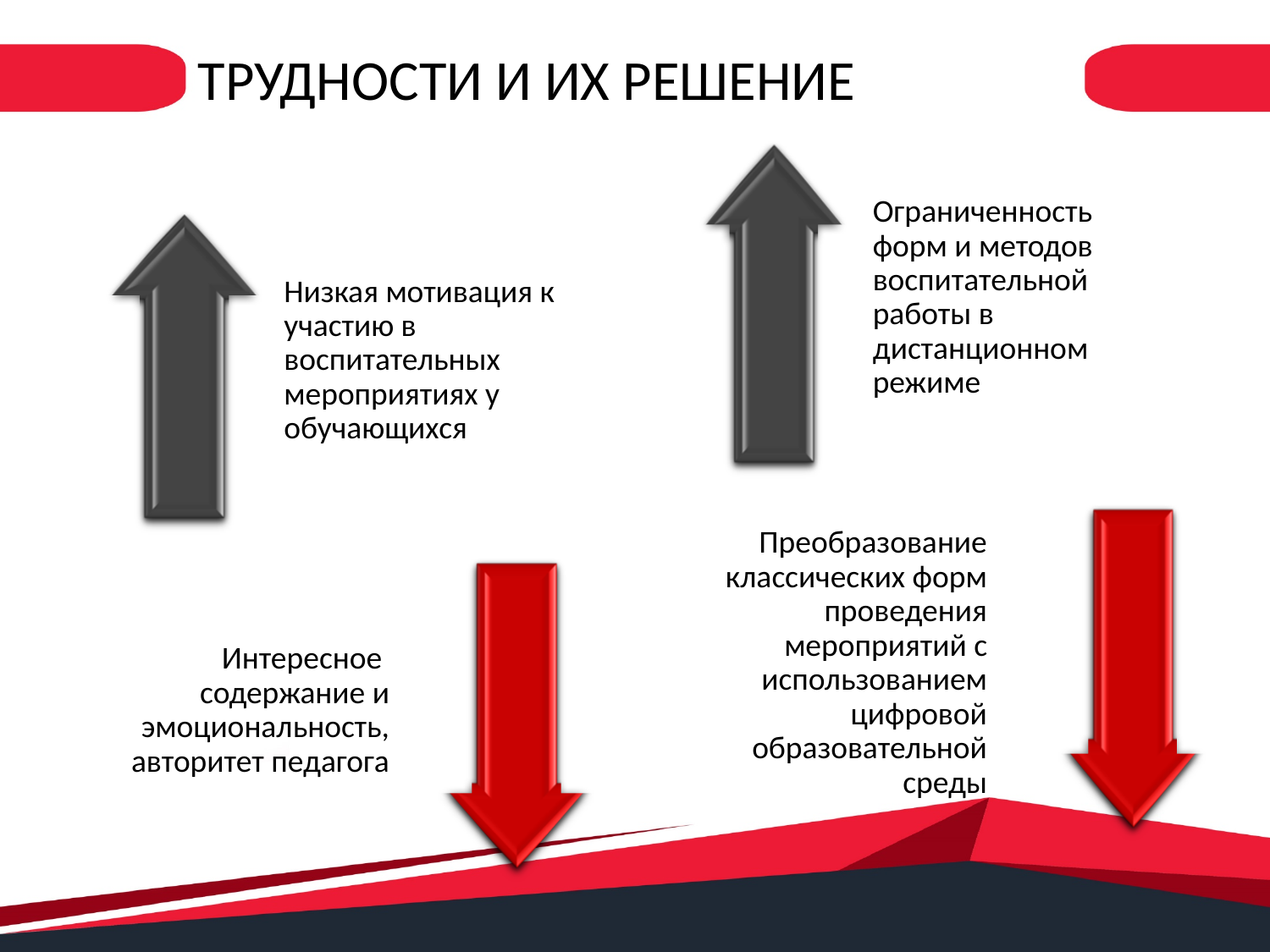

# ТРУДНОСТИ И ИХ РЕШЕНИЕ
Ограниченность форм и методов воспитательной работы в дистанционном режиме
Преобразование классических форм проведения мероприятий с использованием цифровой образовательной среды
Низкая мотивация к участию в воспитательных мероприятиях у обучающихся
Интересное  содержание и эмоциональность, авторитет педагога